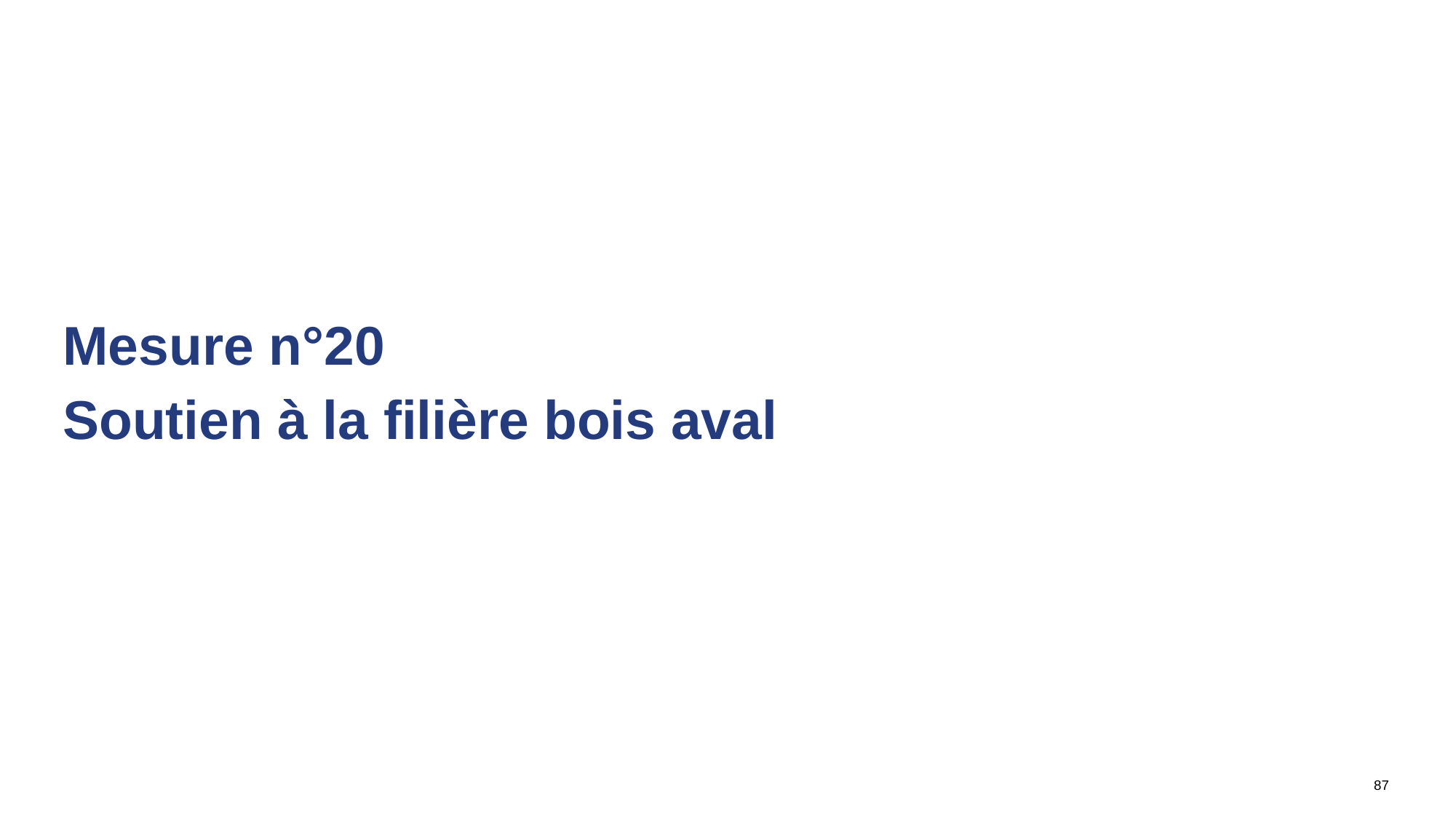

Mesure n°20
Soutien à la filière bois aval